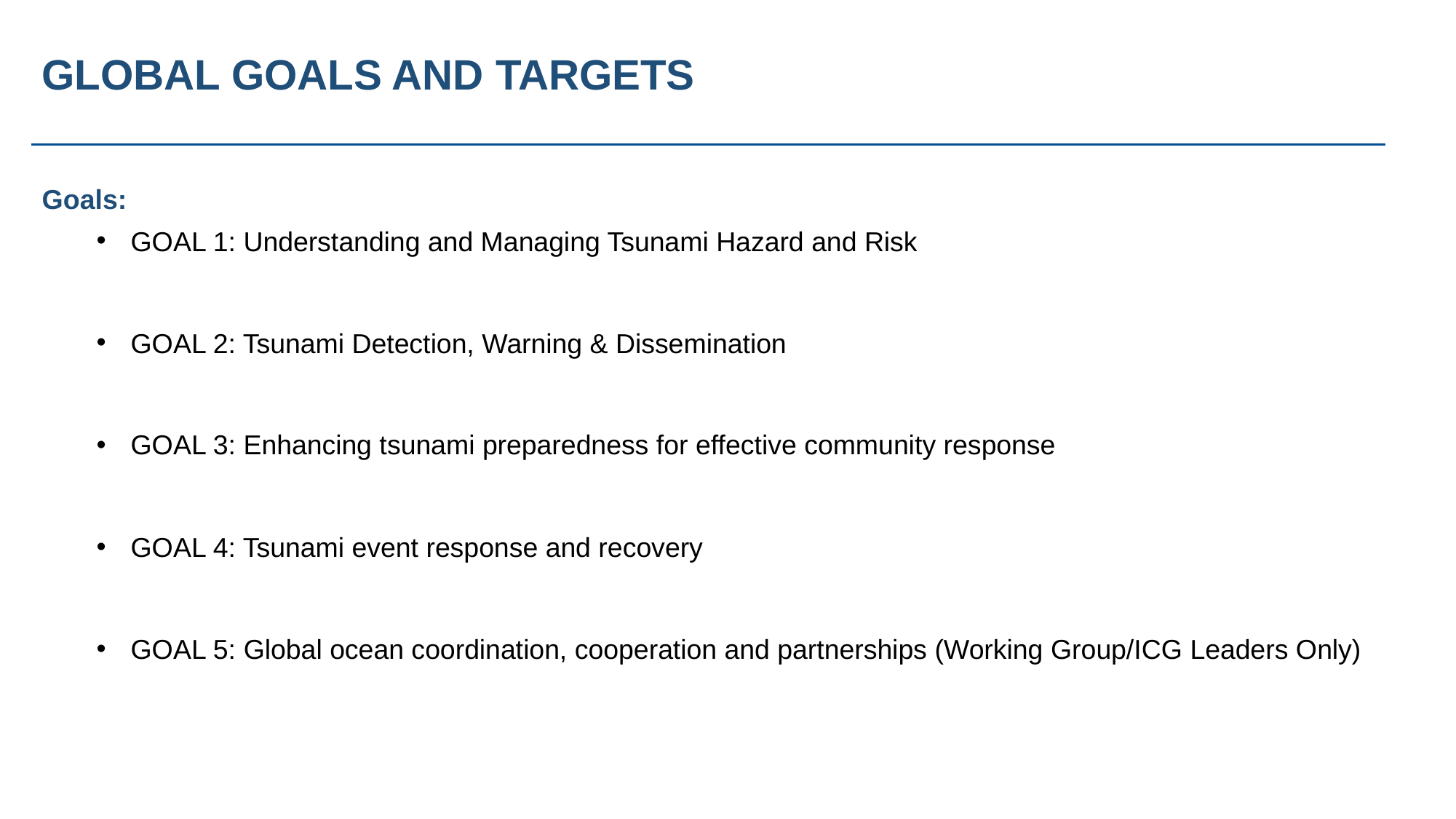

GLOBAL GOALS AND TARGETS

Goals:
GOAL 1: Understanding and Managing Tsunami Hazard and Risk

GOAL 2: Tsunami Detection, Warning & Dissemination

GOAL 3: Enhancing tsunami preparedness for effective community response

GOAL 4: Tsunami event response and recovery

GOAL 5: Global ocean coordination, cooperation and partnerships (Working Group/ICG Leaders Only)